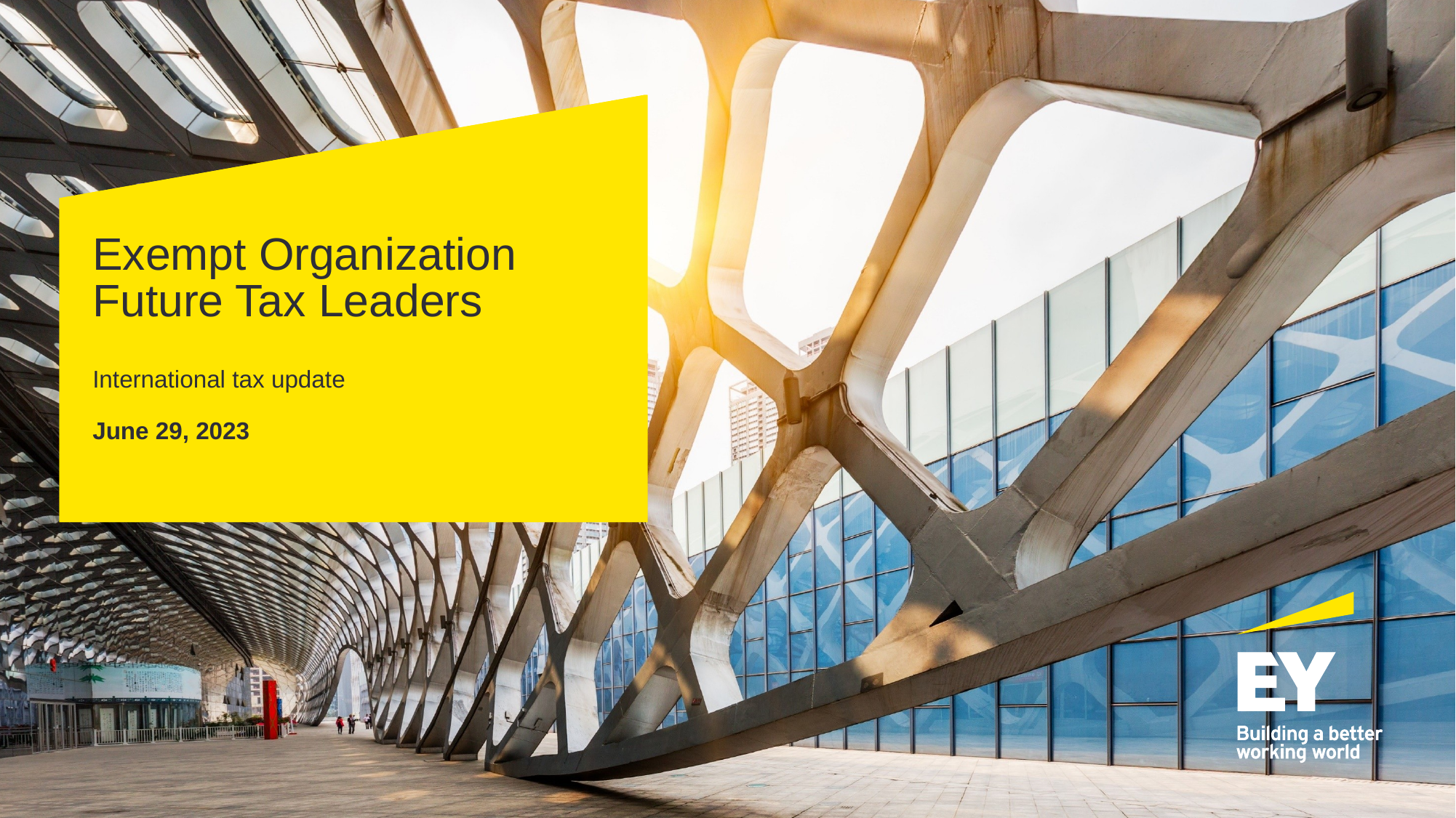

# Exempt Organization Future Tax Leaders
International tax update
June 29, 2023